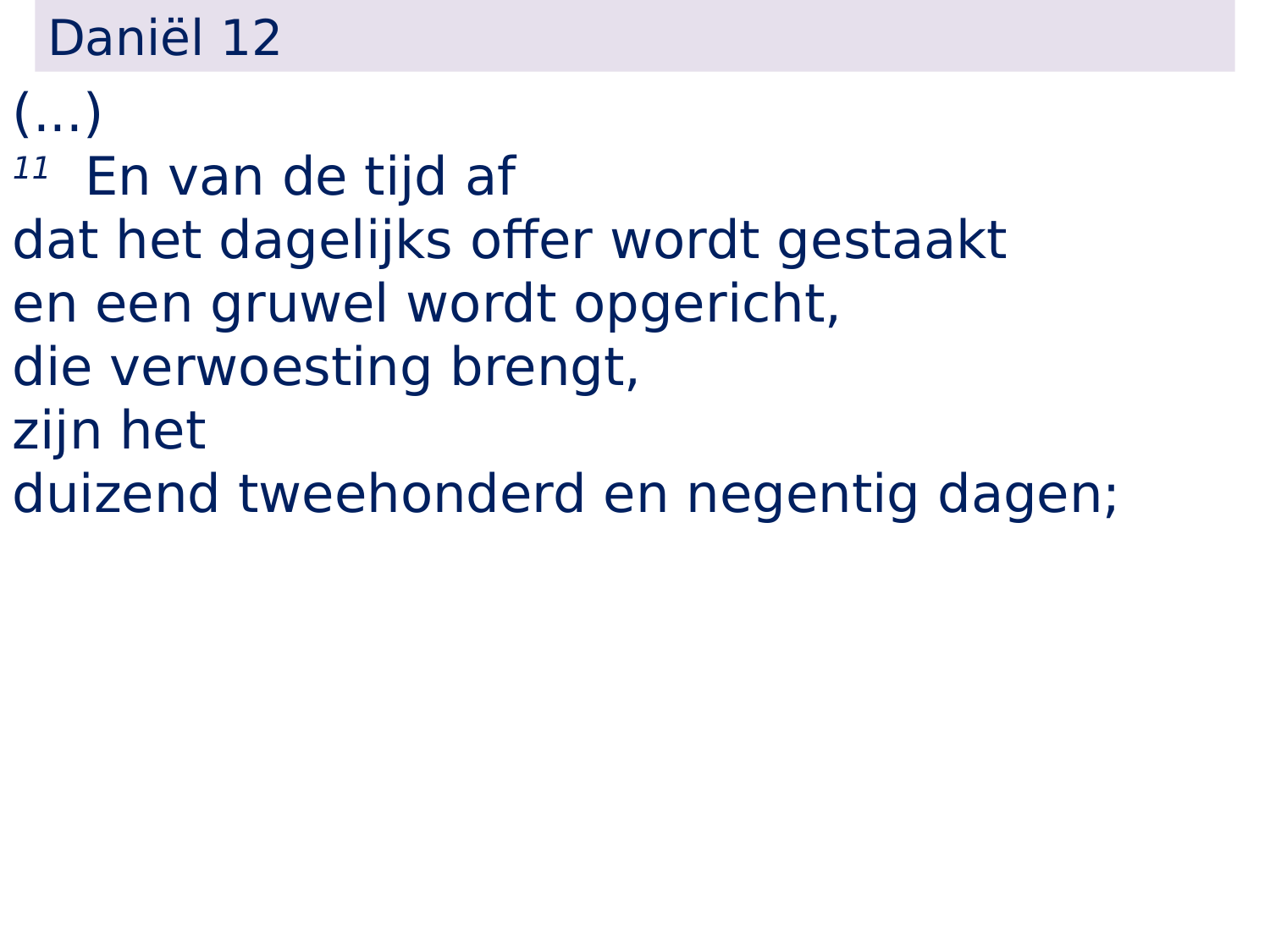

Daniël 12
(...)
11  En van de tijd af
dat het dagelijks offer wordt gestaakt
en een gruwel wordt opgericht,
die verwoesting brengt,
zijn het
duizend tweehonderd en negentig dagen;